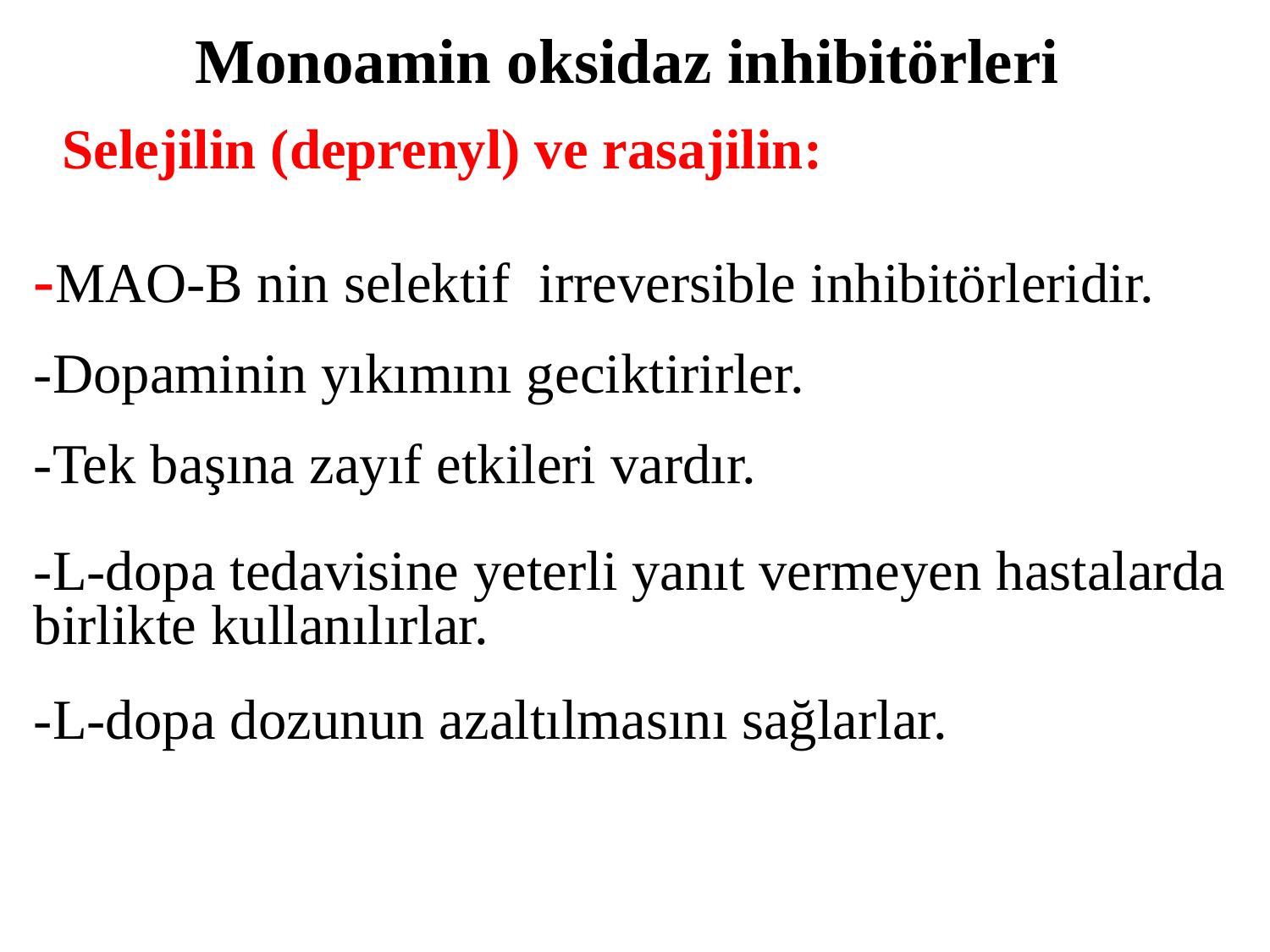

# Monoamin oksidaz inhibitörleri
  Selejilin (deprenyl) ve rasajilin:

-MAO-B nin selektif  irreversible inhibitörleridir.

-Dopaminin yıkımını geciktirirler.

-Tek başına zayıf etkileri vardır.

-L-dopa tedavisine yeterli yanıt vermeyen hastalarda birlikte kullanılırlar.

-L-dopa dozunun azaltılmasını sağlarlar.